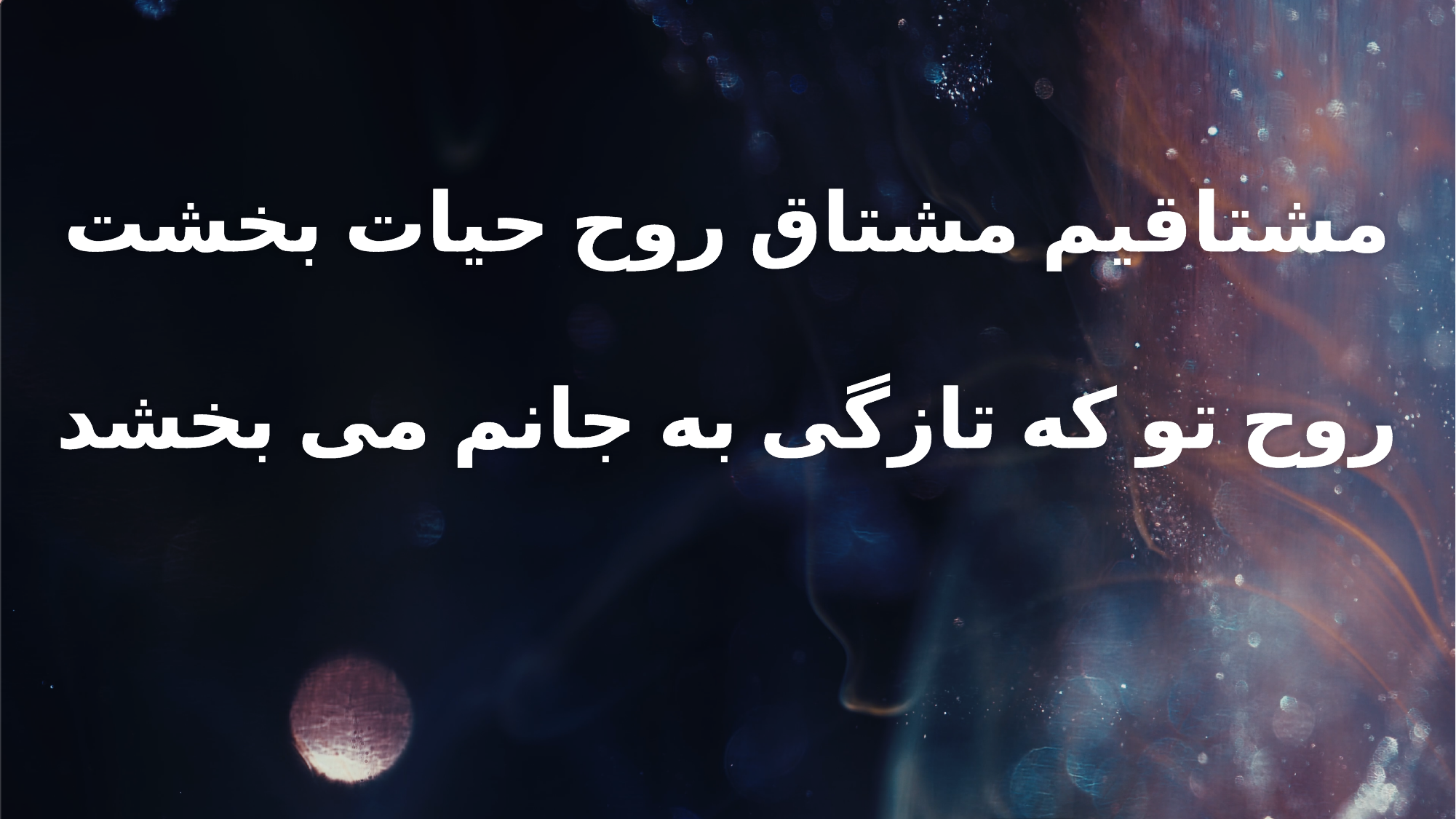

مشتاقیم مشتاق روح حیات بخشت
روح تو که تازگی به جانم می بخشد